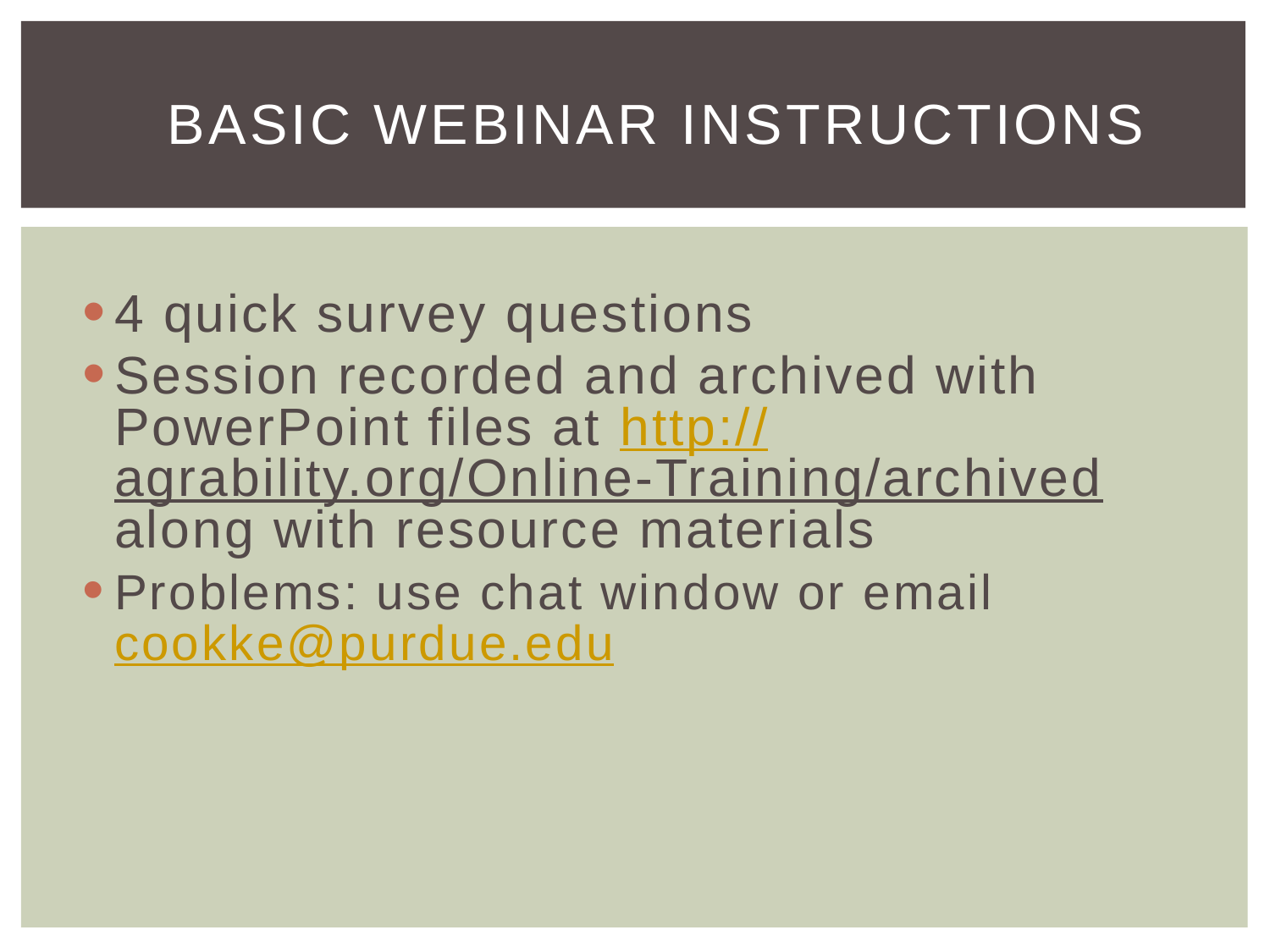

# Basic Webinar Instructions
4 quick survey questions
Session recorded and archived with PowerPoint files at http://agrability.org/Online-Training/archived along with resource materials
Problems: use chat window or email cookke@purdue.edu